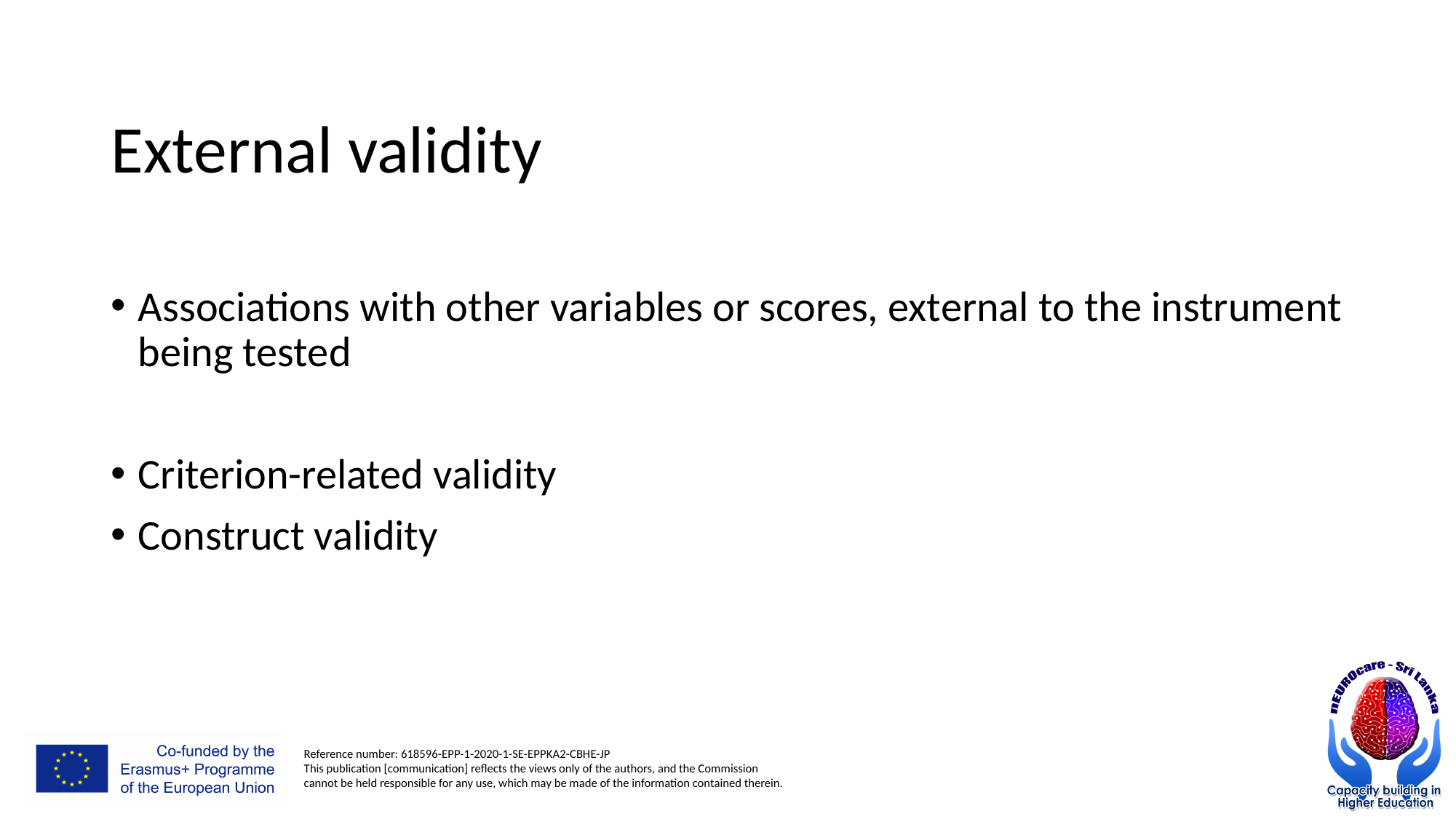

# External validity
Associations with other variables or scores, external to the instrument being tested

Criterion-related validity
Construct validity